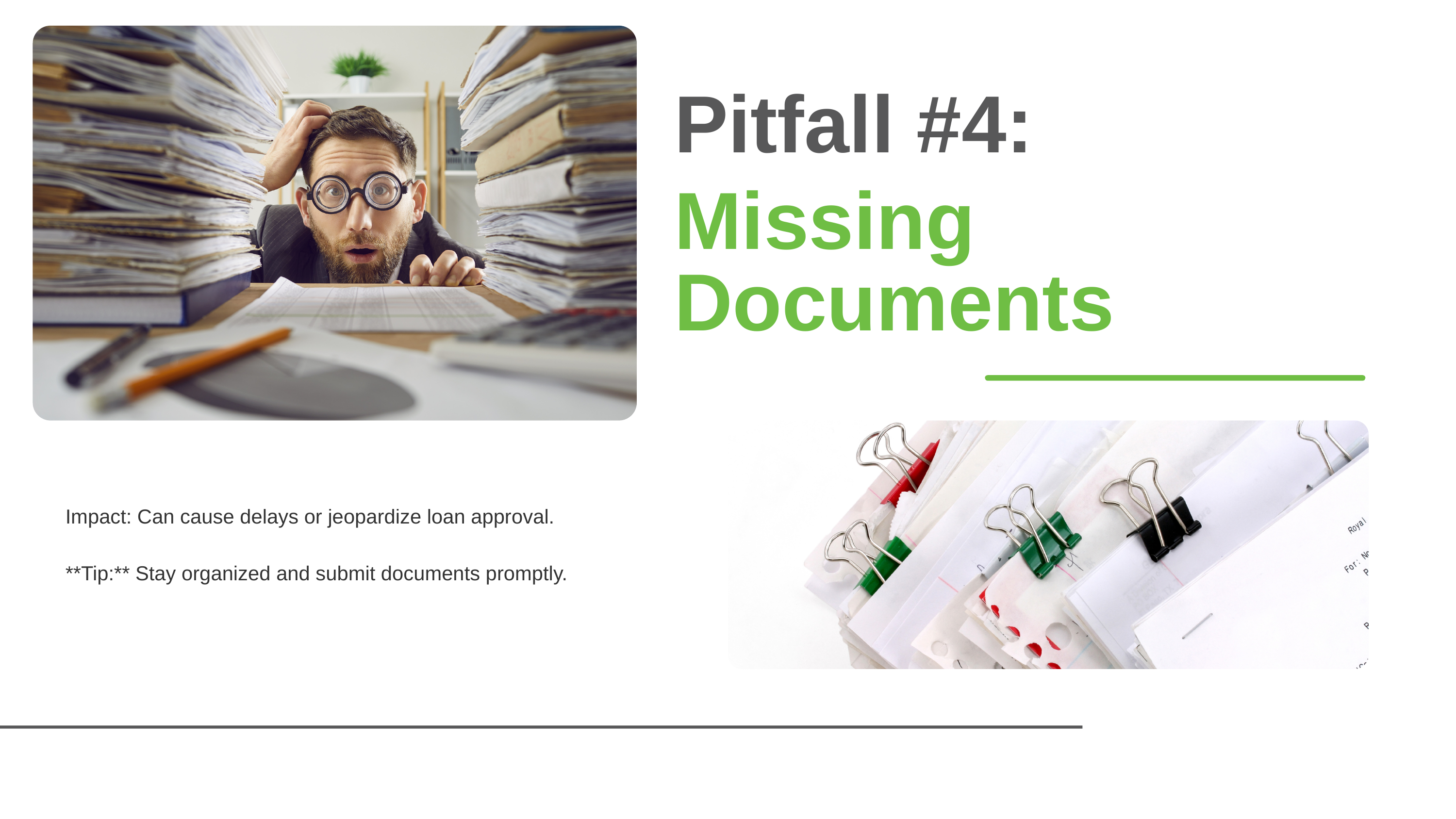

Pitfall #4:
Missing Documents

Impact: Can cause delays or jeopardize loan approval.

**Tip:** Stay organized and submit documents promptly.